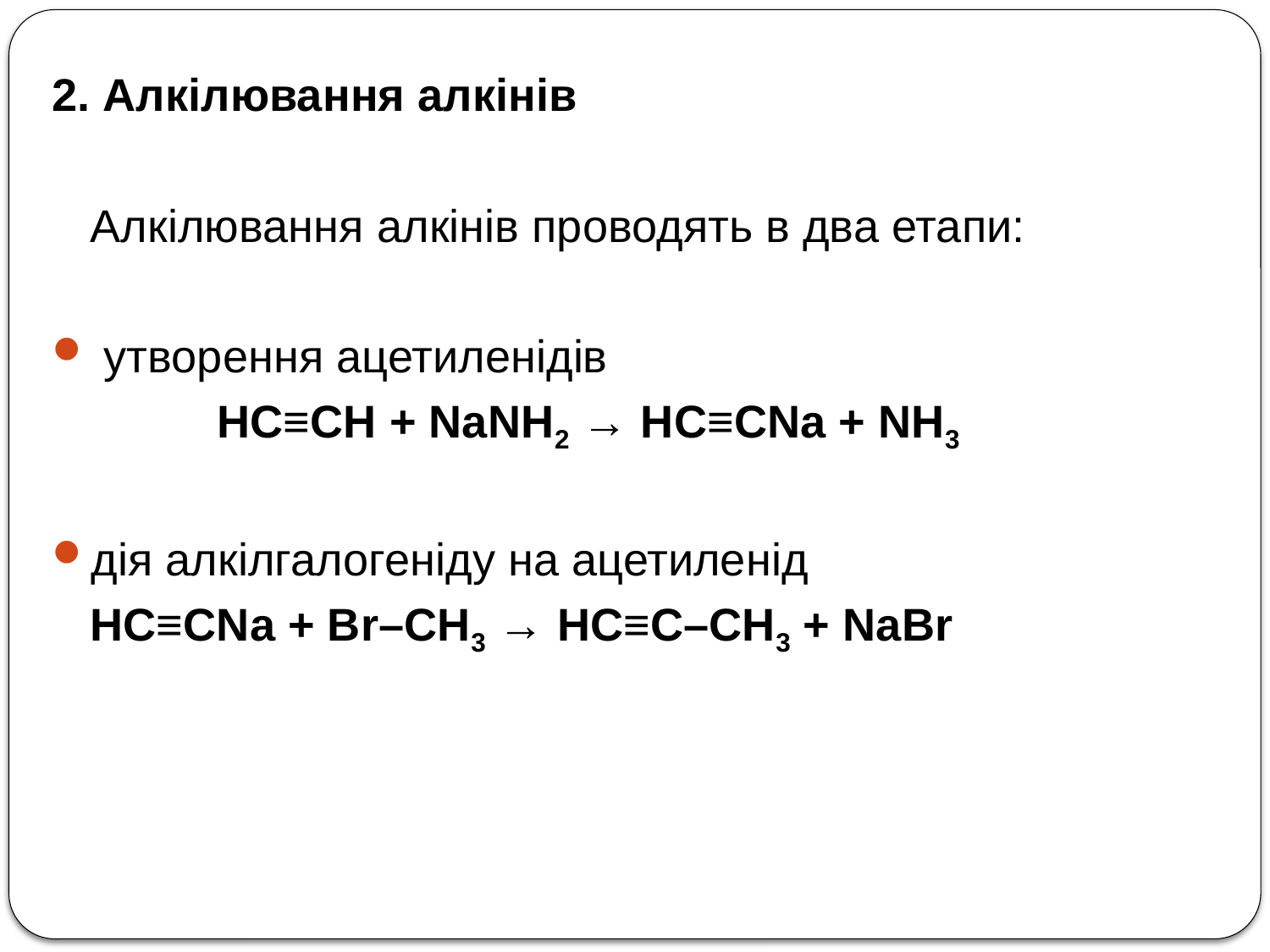

2. Алкілювання алкінів

	Алкілювання алкінів проводять в два етапи:

 утворення ацетиленідів
		HC≡CH + NaNH2 → HC≡CNa + NH3

дія алкілгалогеніду на ацетиленід
	HC≡CNa + Br–CH3 → HC≡C–CH3 + NaBr